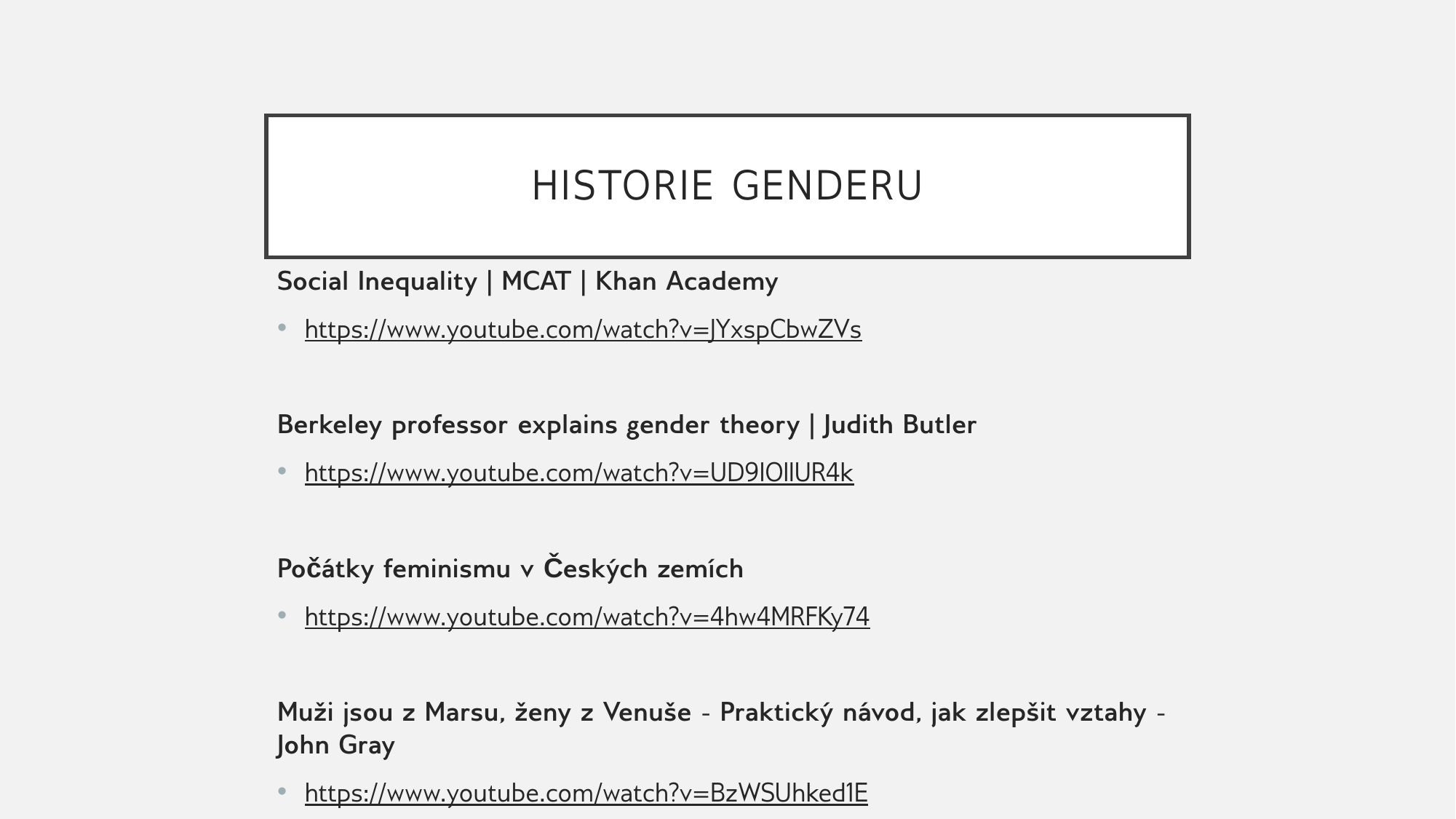

# Historie genderu
Social Inequality | MCAT | Khan Academy
https://www.youtube.com/watch?v=JYxspCbwZVs

Berkeley professor explains gender theory | Judith Butler
https://www.youtube.com/watch?v=UD9IOllUR4k

Počátky feminismu v Českých zemích
https://www.youtube.com/watch?v=4hw4MRFKy74

Muži jsou z Marsu, ženy z Venuše - Praktický návod, jak zlepšit vztahy - John Gray
https://www.youtube.com/watch?v=BzWSUhked1E